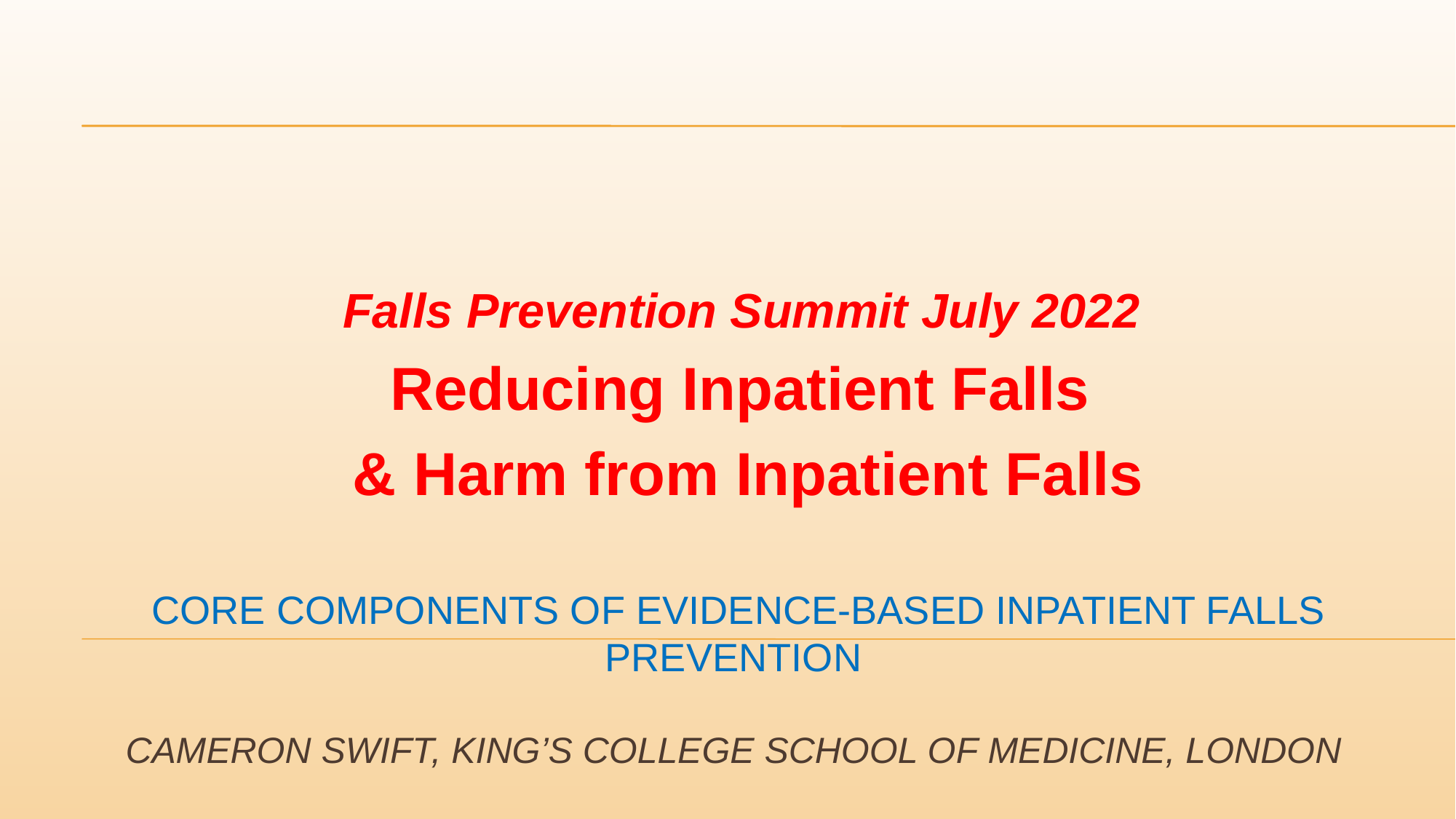

Falls Prevention Summit July 2022
Reducing Inpatient Falls
& Harm from Inpatient Falls
# CORE COMPONENTS OF EVIDENCE-BASED INPATIENT FALLS PREVENTION Cameron Swift, King’s College School of Medicine, London